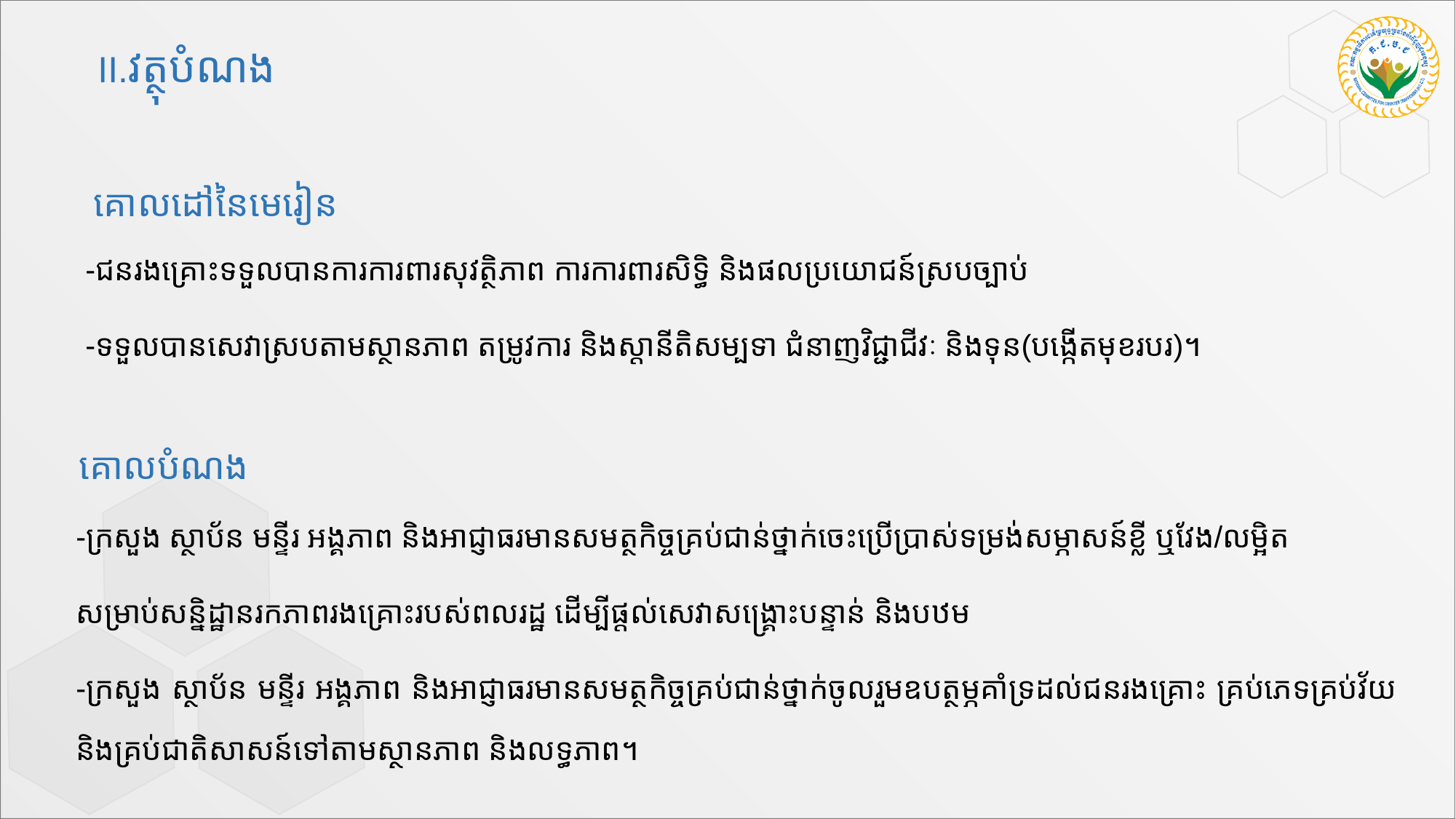

II.វត្ថុបំណង
# គោលដៅនៃមេរៀន
	-ជនរងគ្រោះទទួលបានការការពារសុវត្ថិភាព ការការពារសិទ្ធិ និងផលប្រយោជន៍ស្របច្បាប់
	-ទទួលបានសេវាស្របតាមស្ថានភាព តម្រូវការ និងស្តានីតិសម្បទា ជំនាញវិជ្ជាជីវៈ និងទុន(បង្កើតមុខរបរ)។
      គោលបំណង
-ក្រសួង ស្ថាប័ន មន្ទីរ អង្គភាព និងអាជ្ញាធរមានសមត្ថកិច្ចគ្រប់ជាន់ថ្នាក់ចេះប្រើប្រាស់ទម្រង់សម្ភាសន៍ខ្លី ឬវែង/លម្អិត
សម្រាប់សន្និដ្ឋានរកភាពរងគ្រោះរបស់ពលរដ្ឋ ដើម្បីផ្តល់សេវាសង្គ្រោះបន្ទាន់ និងបឋម
-ក្រសួង ស្ថាប័ន មន្ទីរ អង្គភាព និងអាជ្ញាធរមានសមត្ថកិច្ចគ្រប់ជាន់ថ្នាក់ចូលរួមឧបត្ថម្ភគាំទ្រដល់ជនរងគ្រោះ គ្រប់ភេទគ្រប់វ័យ និងគ្រប់ជាតិសាសន៍ទៅតាមស្ថានភាព និងលទ្ធភាព។